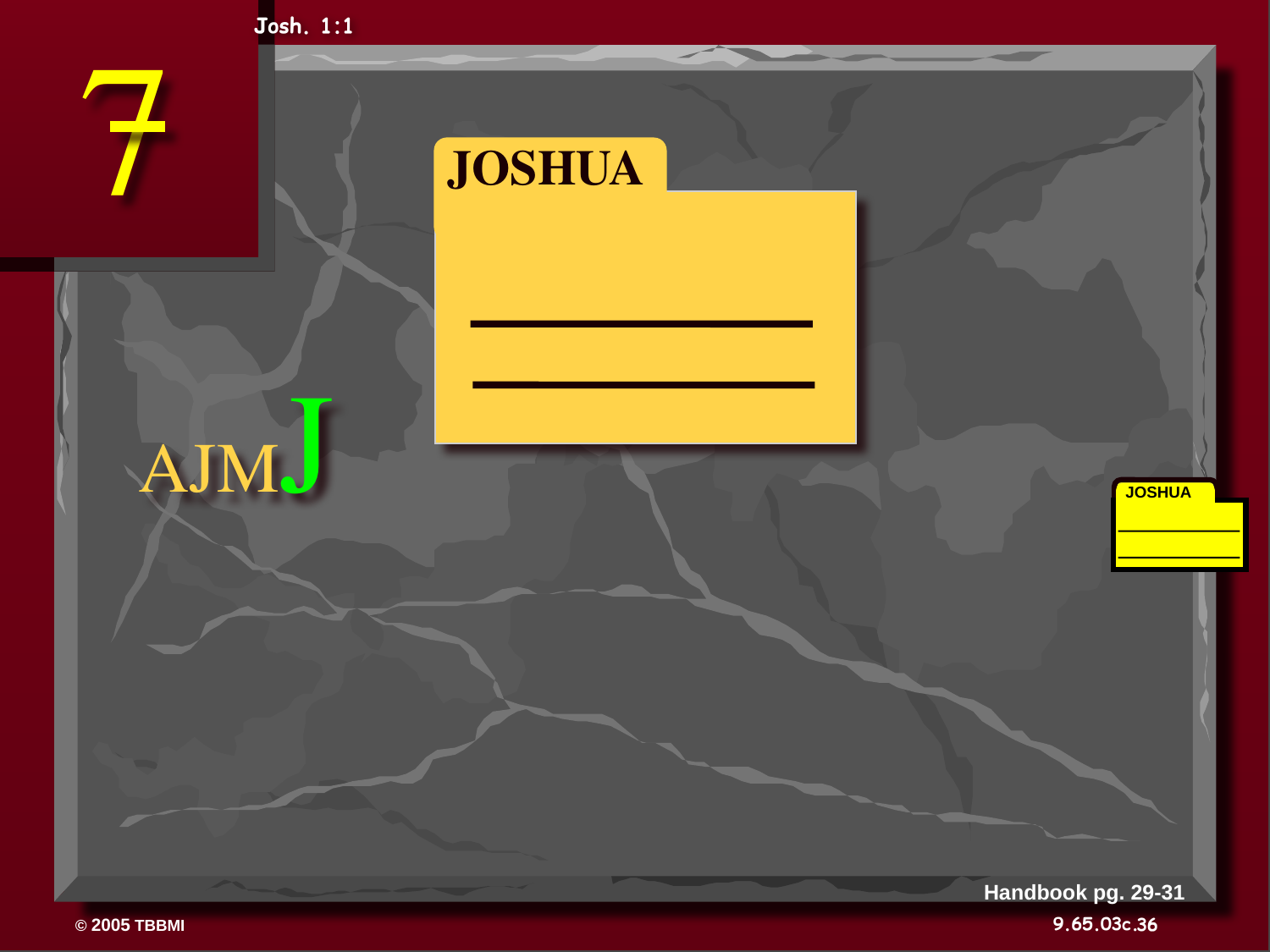

7

Josh. 1:1

   JOSHUA

AJMJ

JOSHUA

Handbook pg. 29-31
36